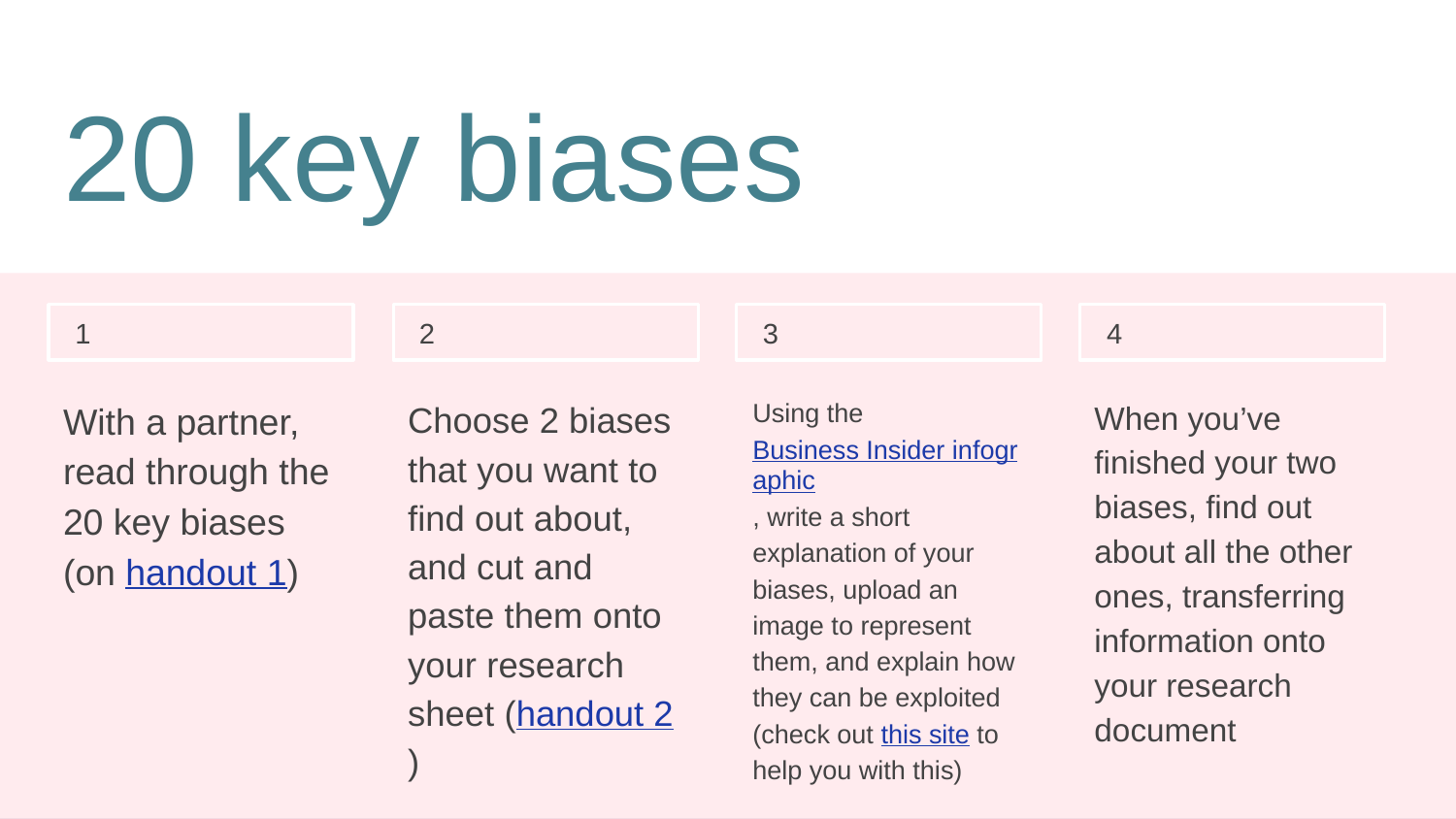

# 20 key biases
With a partner, read through the 20 key biases (on handout 1)
Choose 2 biases that you want to find out about, and cut and paste them onto your research sheet (handout 2)
Using the Business Insider infographic, write a short explanation of your biases, upload an image to represent them, and explain how they can be exploited (check out this site to help you with this)
When you’ve finished your two biases, find out about all the other ones, transferring information onto your research document